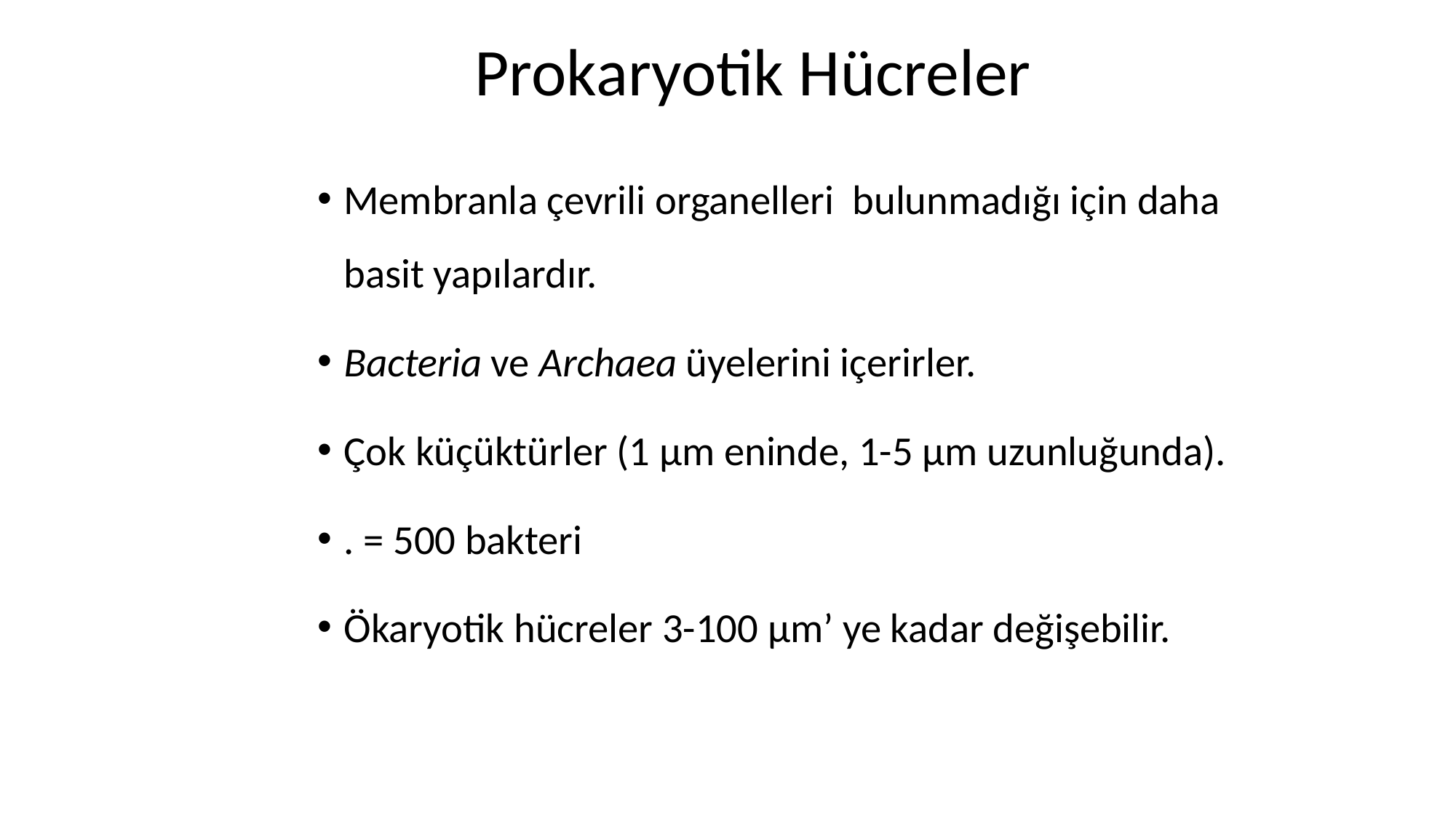

# Prokaryotik Hücreler
Membranla çevrili organelleri  bulunmadığı için daha basit yapılardır.
Bacteria ve Archaea üyelerini içerirler.
Çok küçüktürler (1 µm eninde, 1-5 µm uzunluğunda).
. = 500 bakteri
Ökaryotik hücreler 3-100 µm’ ye kadar değişebilir.